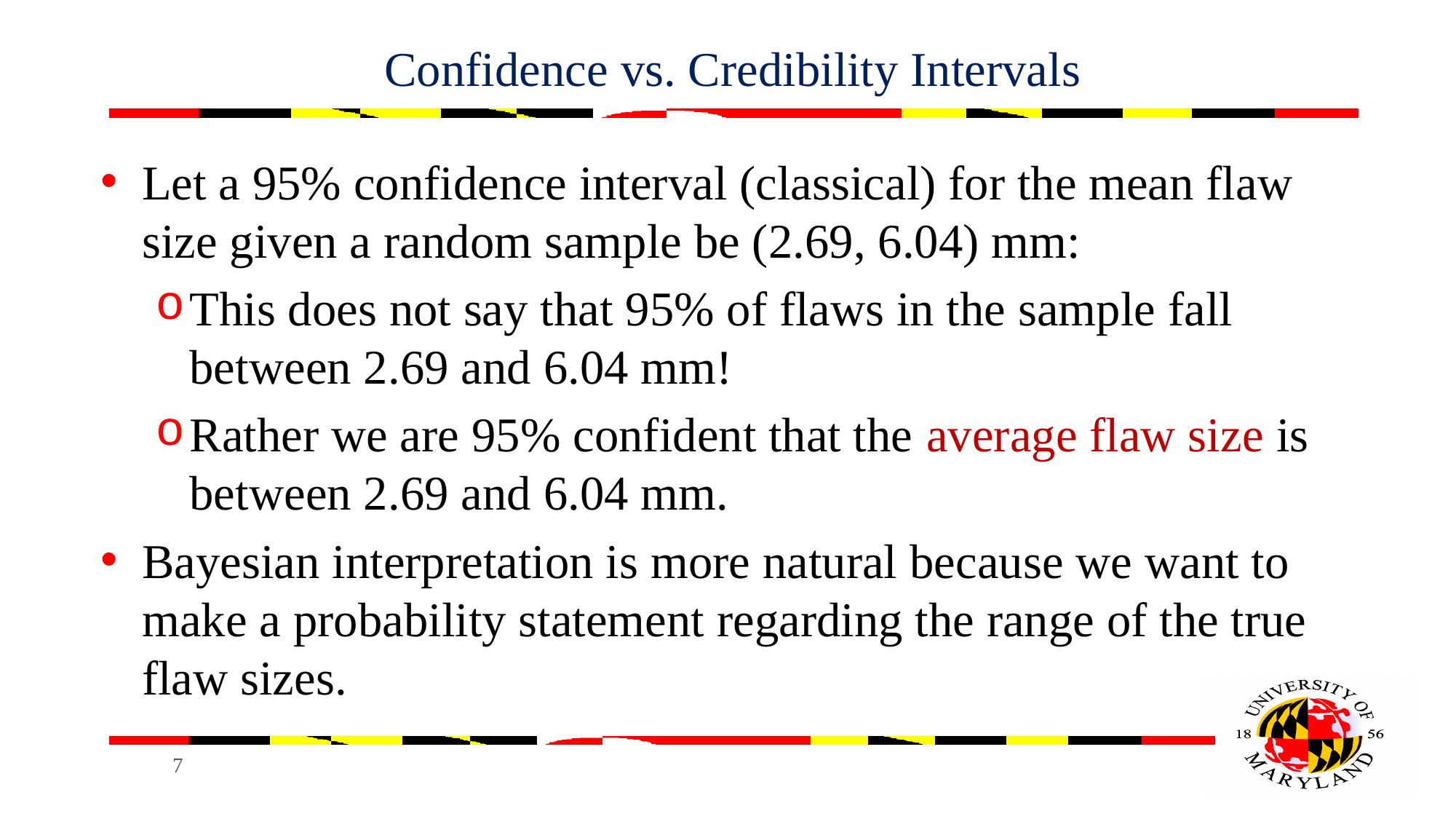

# Confidence vs. Credibility Intervals
Let a 95% confidence interval (classical) for the mean flaw size given a random sample be (2.69, 6.04) mm:
This does not say that 95% of flaws in the sample fall between 2.69 and 6.04 mm!
Rather we are 95% confident that the average flaw size is between 2.69 and 6.04 mm.
Bayesian interpretation is more natural because we want to make a probability statement regarding the range of the true flaw sizes.